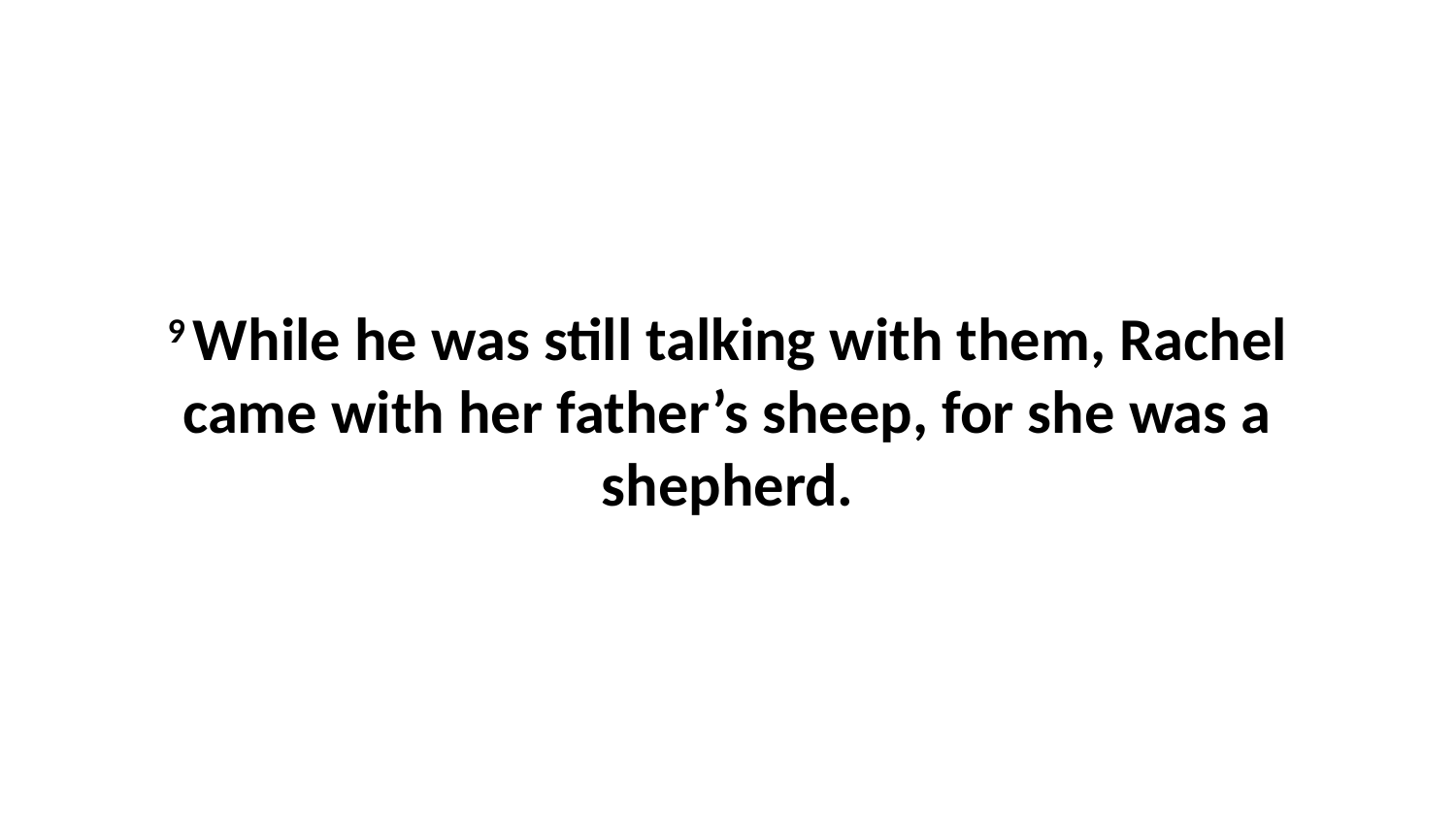

9 While he was still talking with them, Rachel came with her father’s sheep, for she was a shepherd.